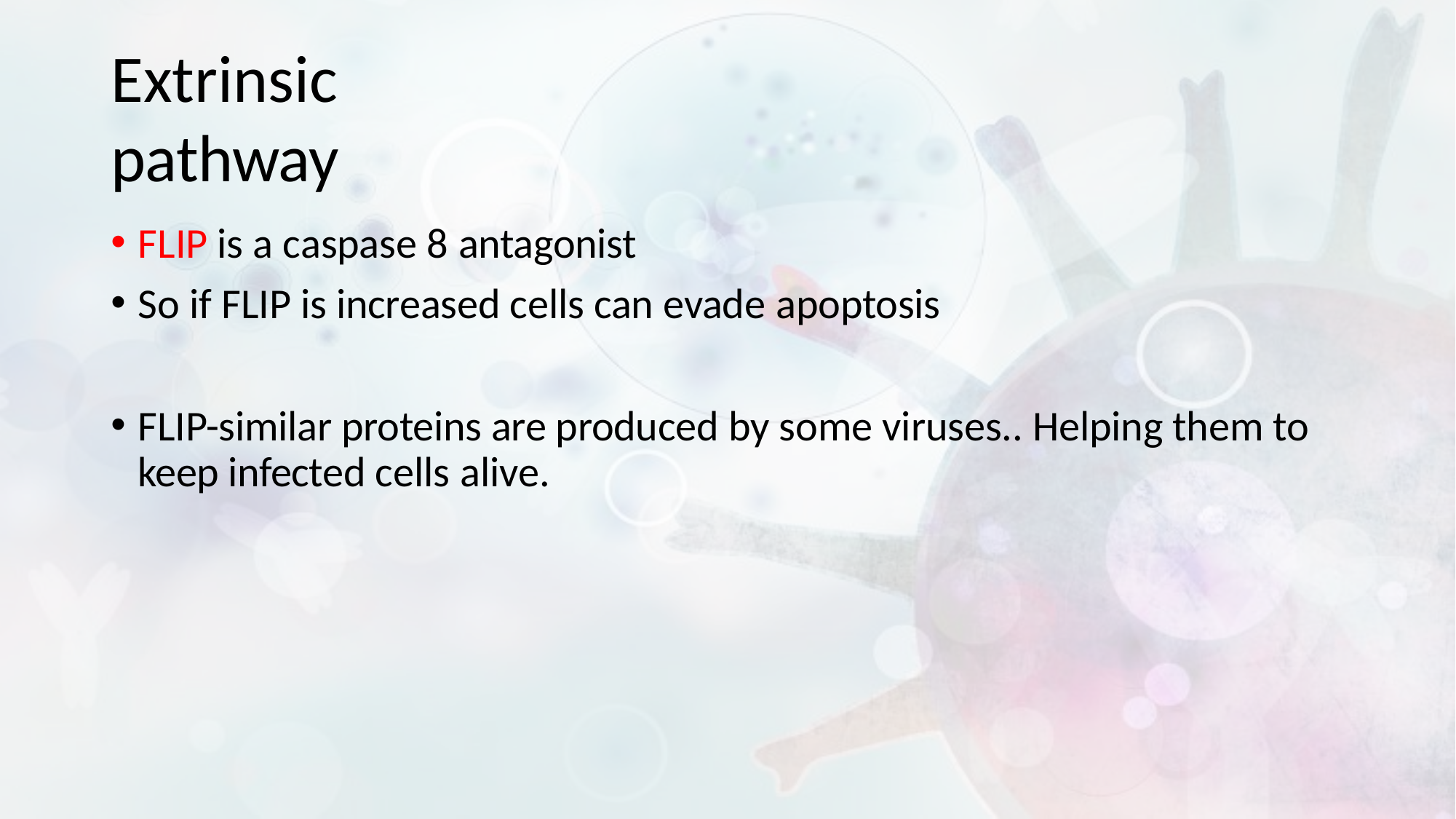

# Extrinsic pathway
FLIP is a caspase 8 antagonist
So if FLIP is increased cells can evade apoptosis

FLIP-similar proteins are produced by some viruses.. Helping them to  keep infected cells alive.